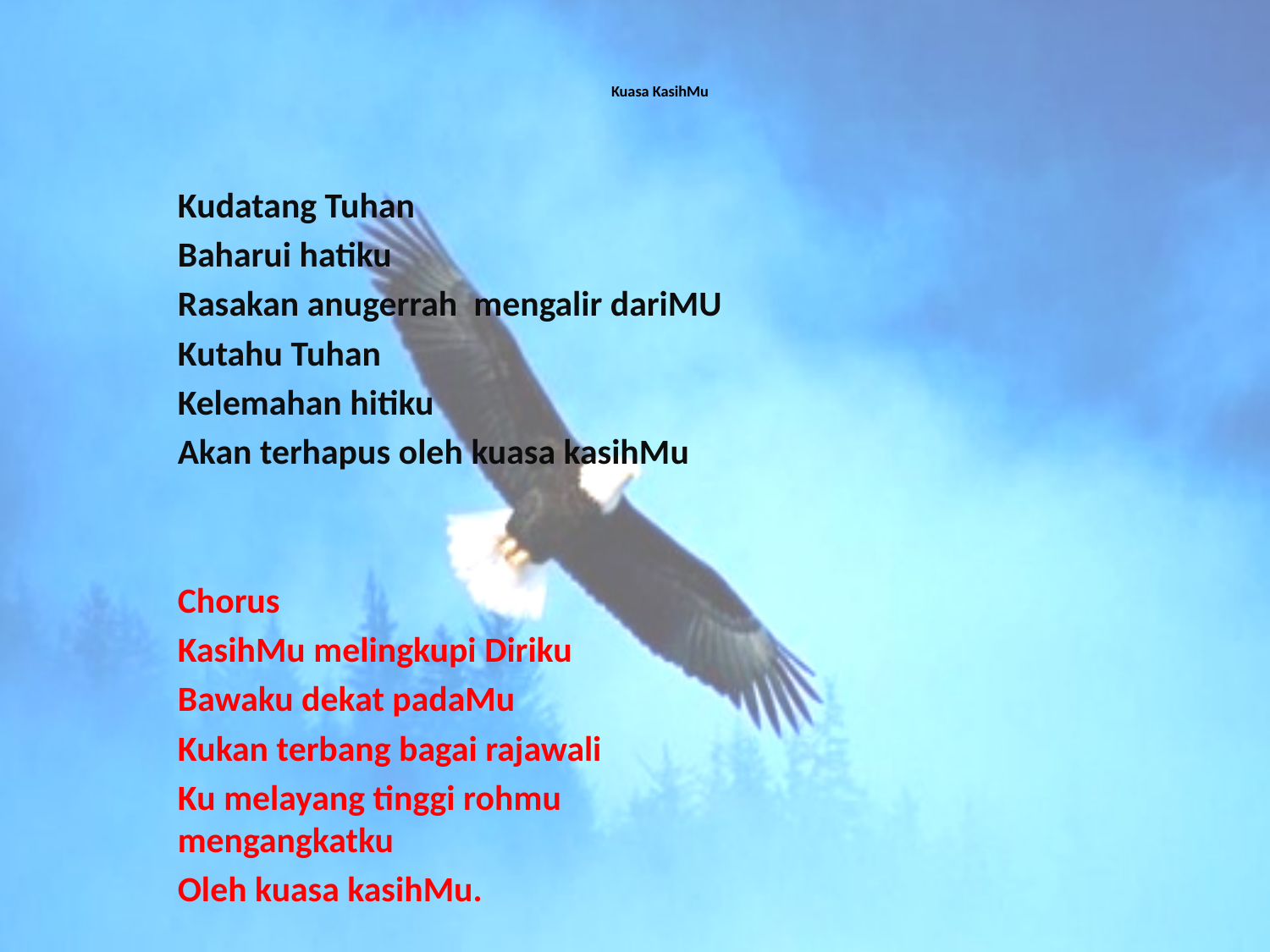

# Kuasa KasihMu
Kudatang Tuhan
Baharui hatiku
Rasakan anugerrah  mengalir dariMU
Kutahu Tuhan
Kelemahan hitiku
Akan terhapus oleh kuasa kasihMu

Chorus
KasihMu melingkupi Diriku
Bawaku dekat padaMu
Kukan terbang bagai rajawali
Ku melayang tinggi rohmu mengangkatku
Oleh kuasa kasihMu.